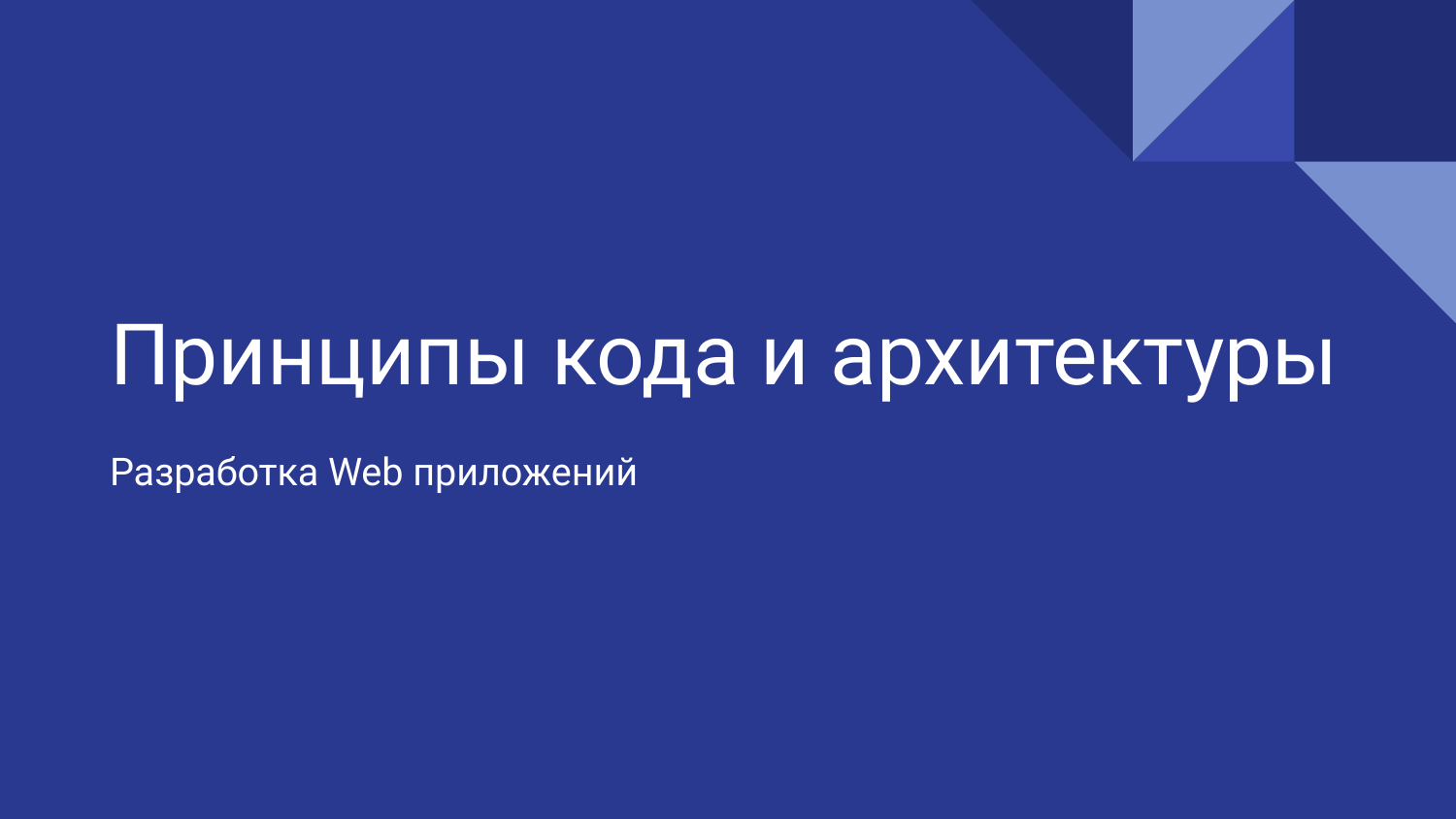

# Принципы кода и архитектуры
Разработка Web приложений